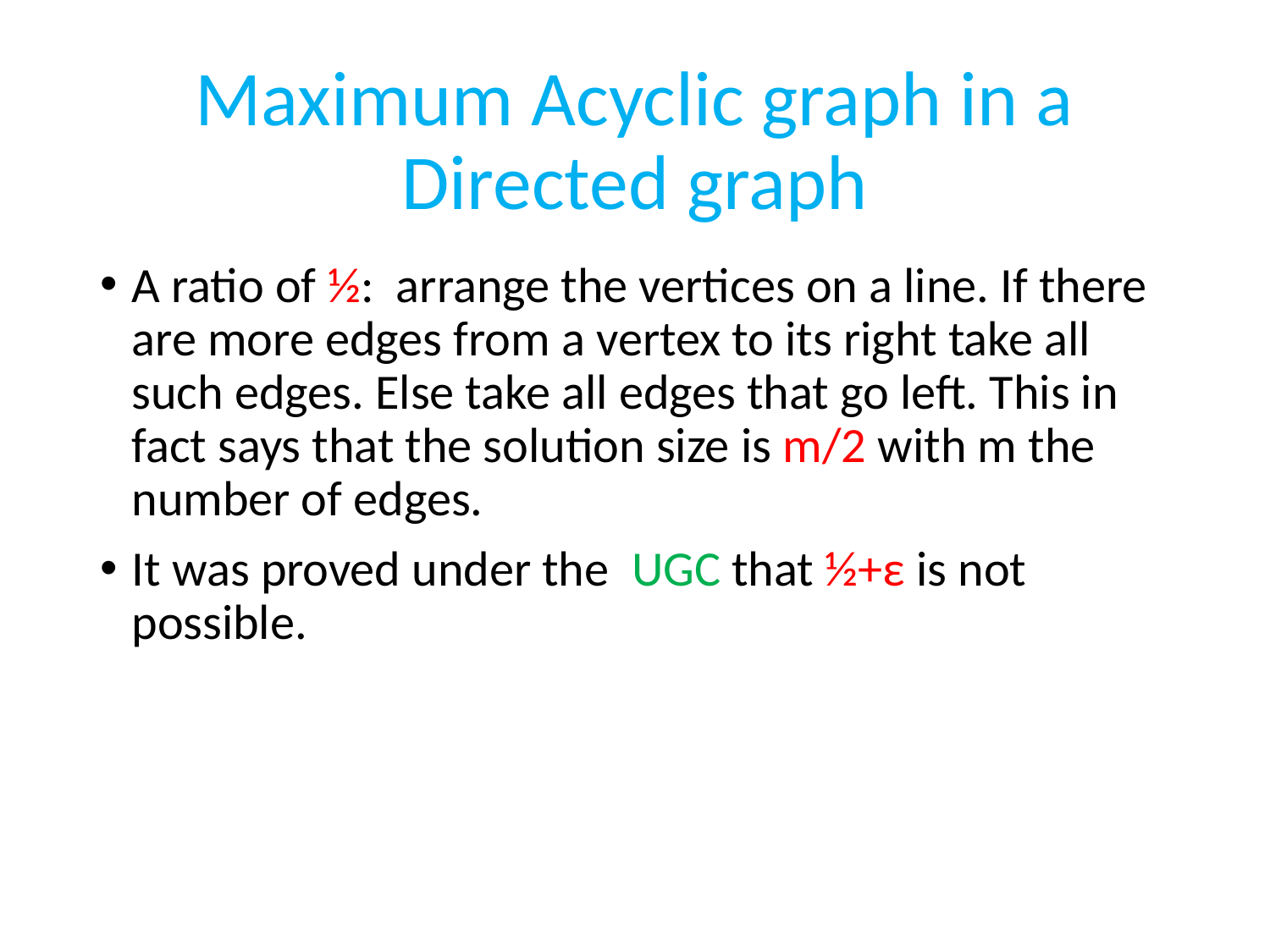

# Maximum Acyclic graph in a Directed graph
A ratio of ½:  arrange the vertices on a line. If there are more edges from a vertex to its right take all such edges. Else take all edges that go left. This in fact says that the solution size is m/2 with m the number of edges.
It was proved under the  UGC that ½+ε is not possible.